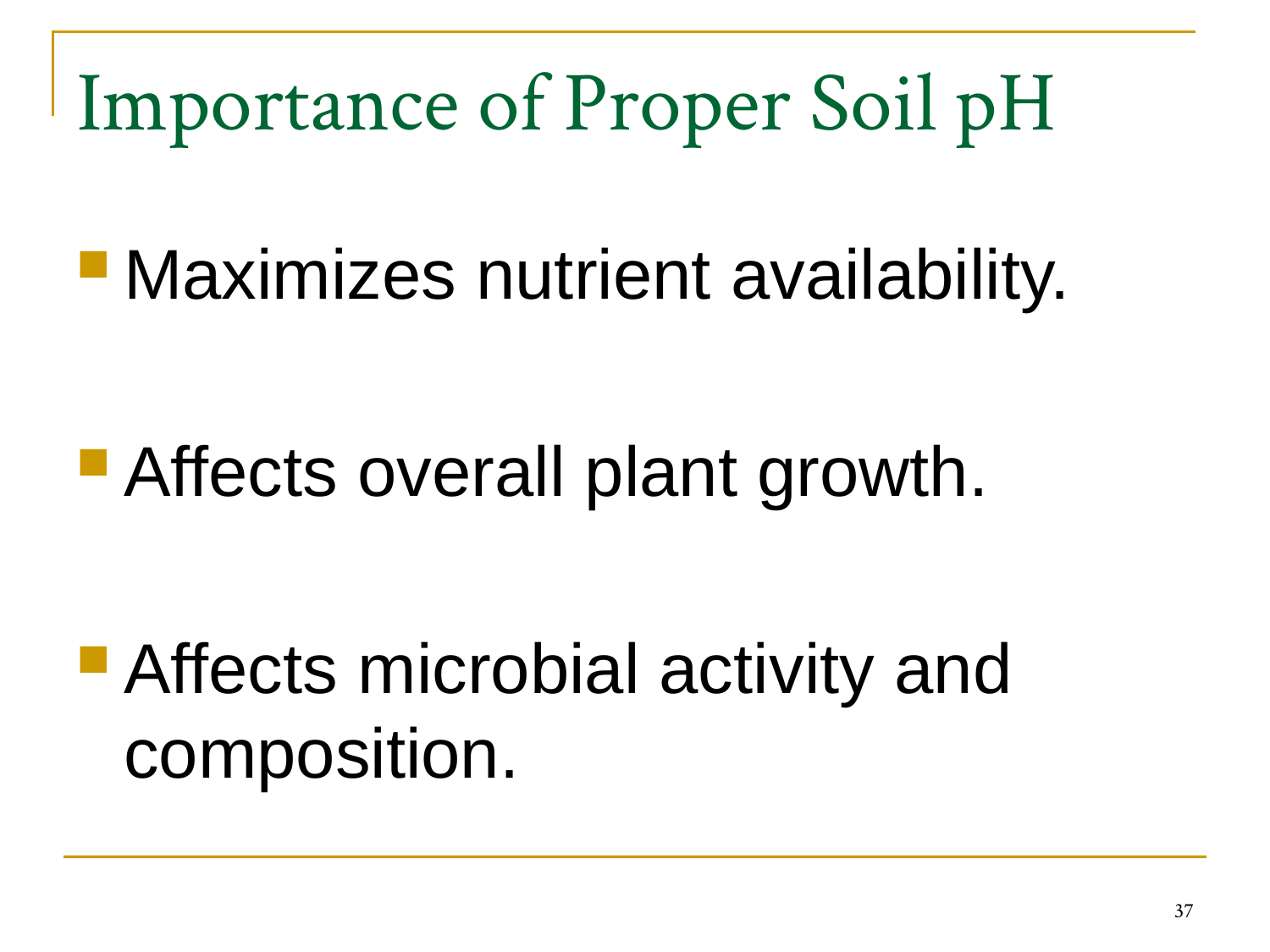

# Importance of Proper Soil pH
Maximizes nutrient availability.

Affects overall plant growth.

Affects microbial activity and composition.
37